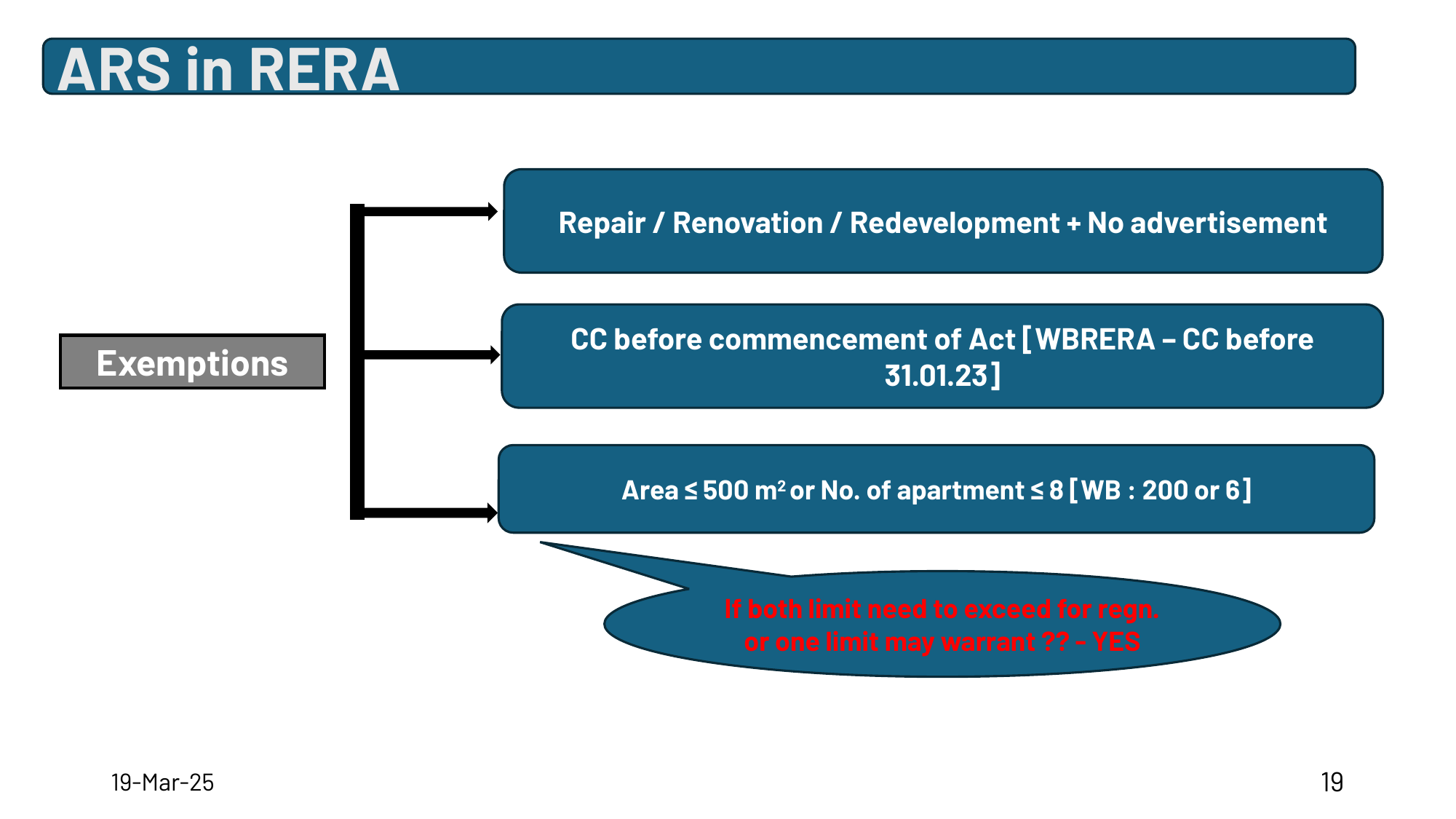

ARS in RERA
Repair / Renovation / Redevelopment + No advertisement

CC before commencement of Act [WBRERA – CC before 31.01.23]
Exemptions

Area ≤ 500 m2 or No. of apartment ≤ 8 [WB : 200 or 6]

If both limit need to exceed for regn. or one limit may warrant ?? - YES
19-Mar-25
19